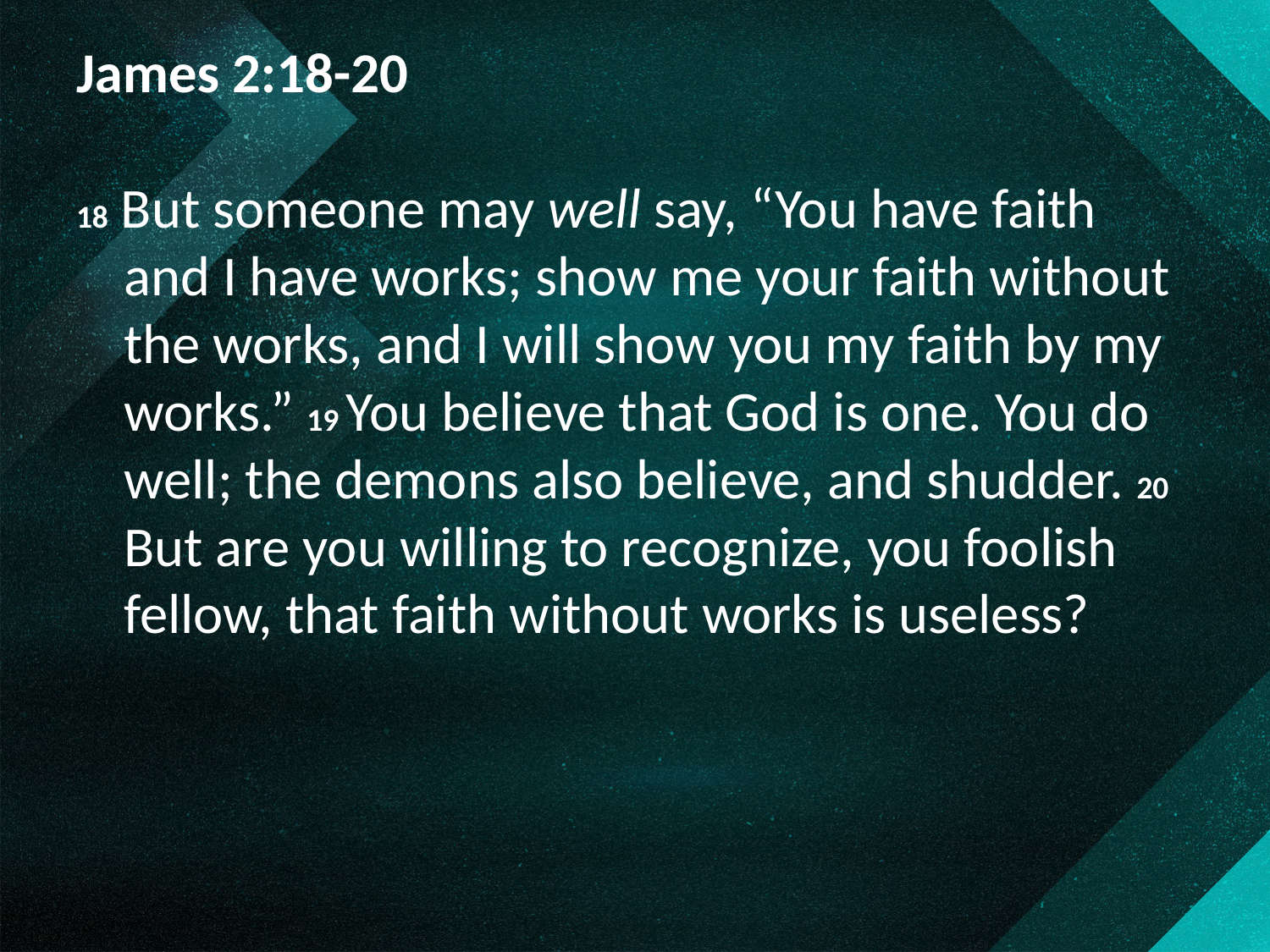

James 2:18-20

18 But someone may well say, “You have faith and I have works; show me your faith without the works, and I will show you my faith by my works.” 19 You believe that God is one. You do well; the demons also believe, and shudder. 20 But are you willing to recognize, you foolish fellow, that faith without works is useless?